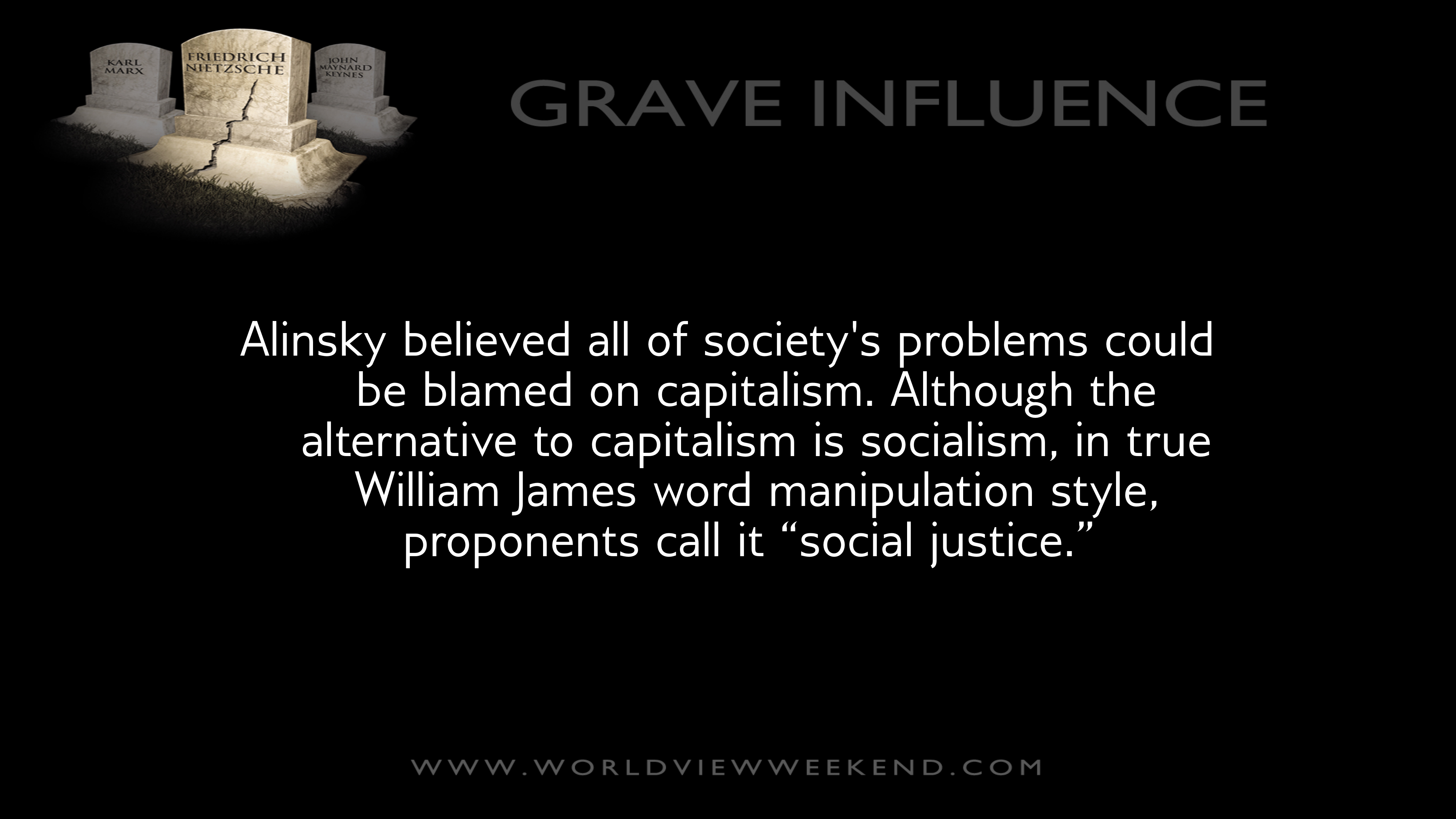

Alinsky believed all of society's problems could be blamed on capitalism. Although the alternative to capitalism is socialism, in true William James word manipulation style, proponents call it “social justice.”